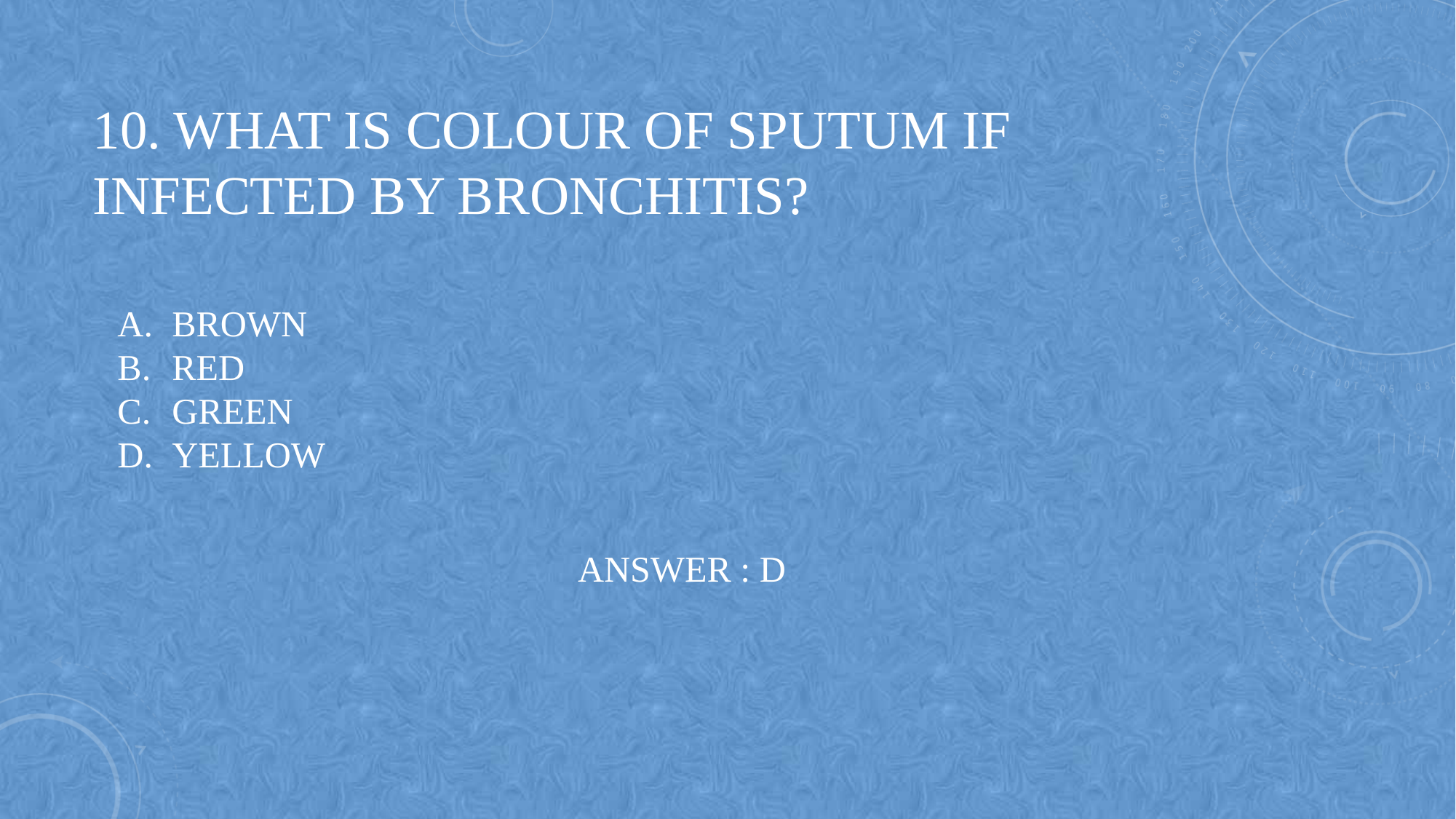

# 10. WHAT IS COLOUR OF SPUTUM IF INFECTED BY BRONCHITIS?
BROWN
RED
GREEN
YELLOW
ANSWER : D